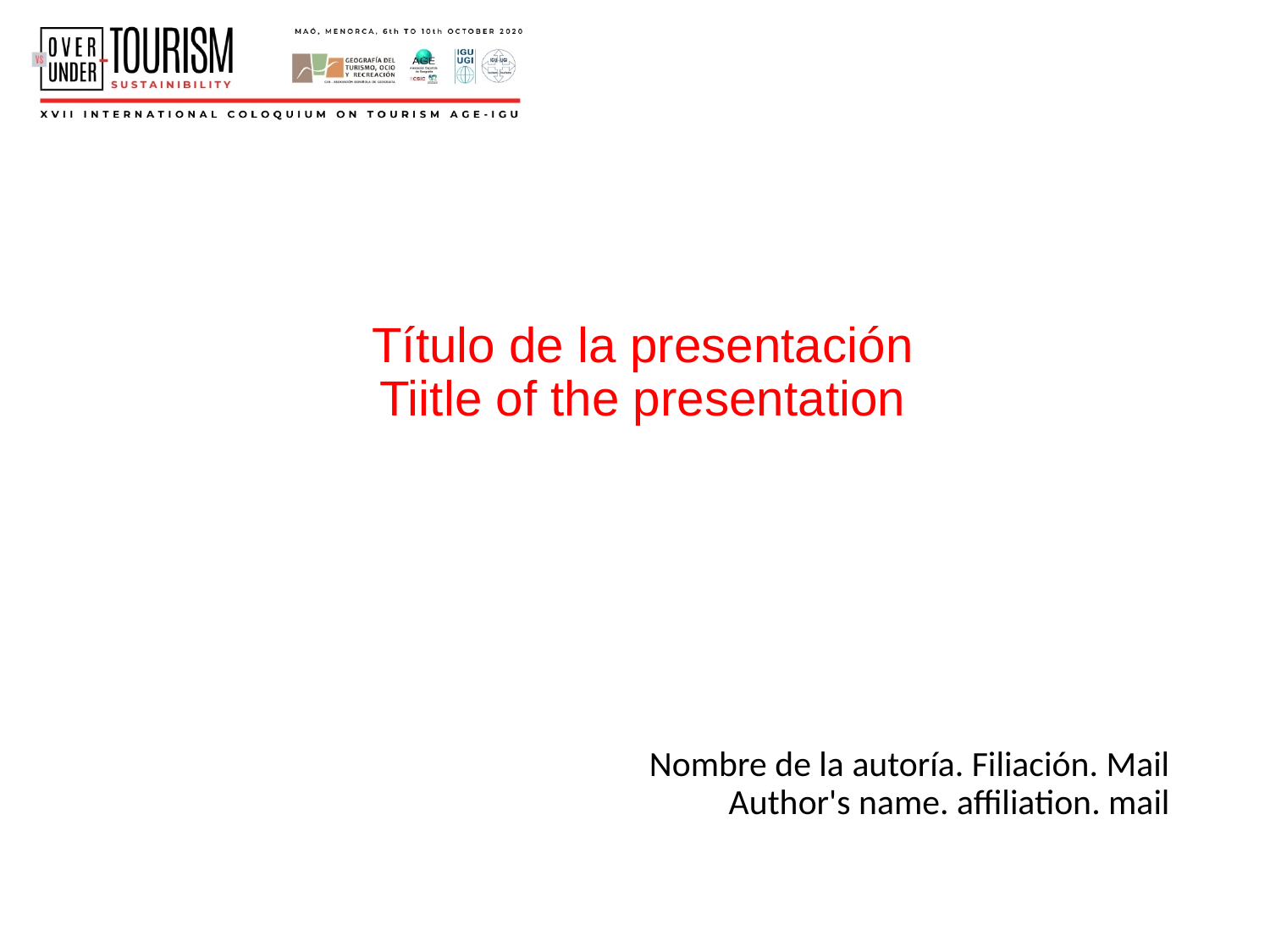

# Título de la presentación Tiitle of the presentation
Nombre de la autoría. Filiación. Mail
Author's name. affiliation. mail